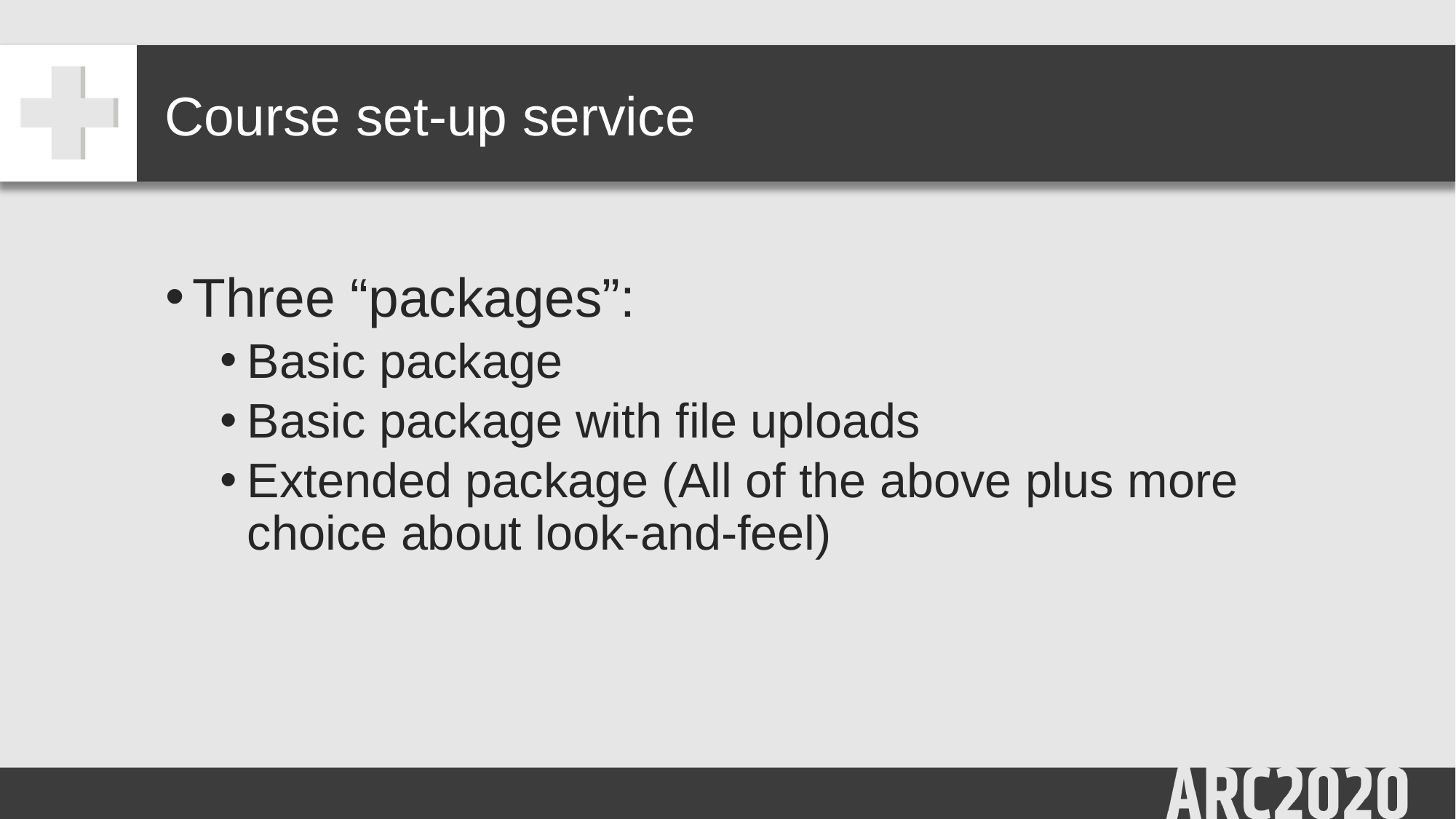

# Course set-up service
Three “packages”:
Basic package
Basic package with file uploads
Extended package (All of the above plus more choice about look-and-feel)